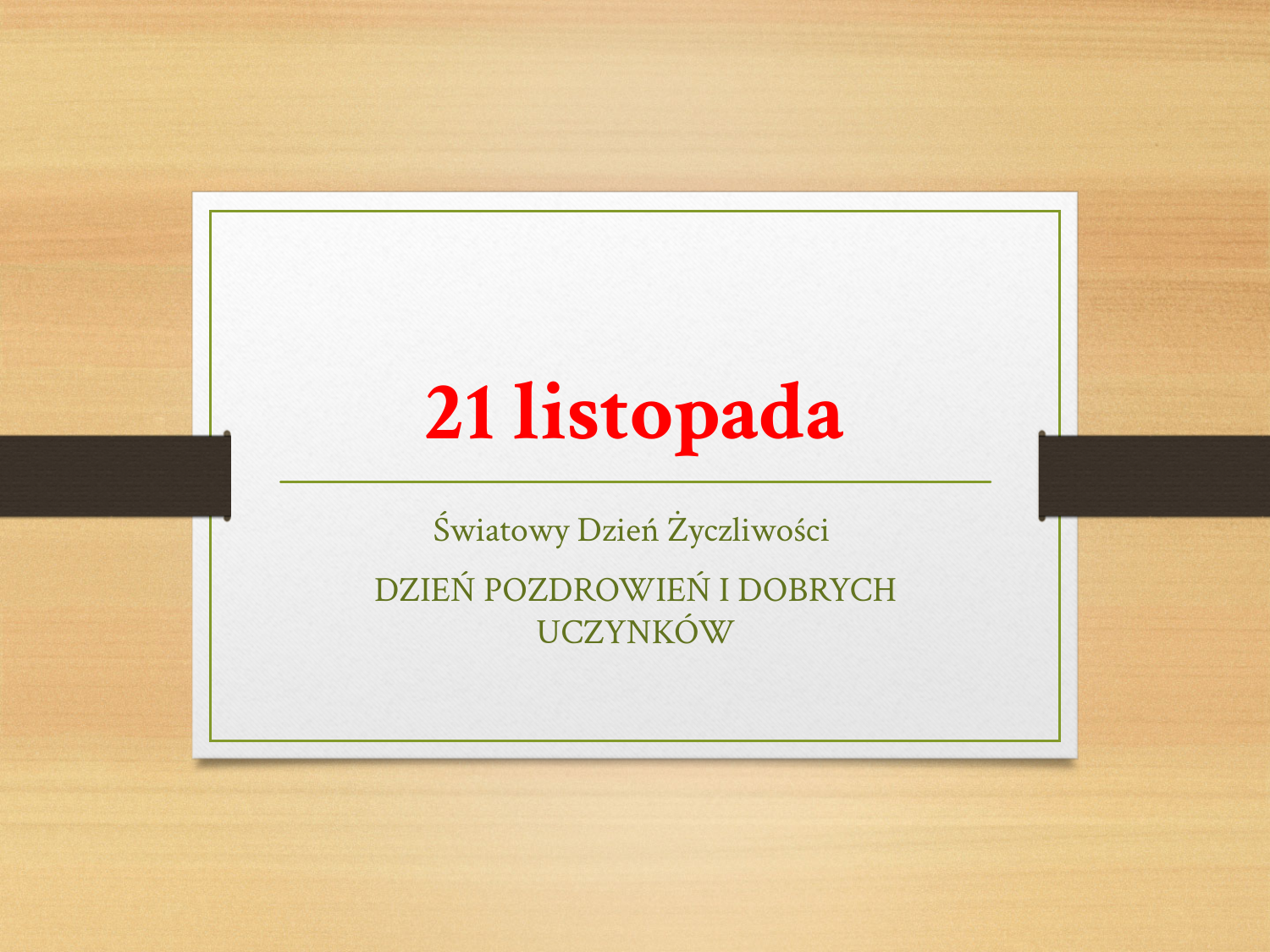

# 21 listopada
Światowy Dzień Życzliwości
DZIEŃ POZDROWIEŃ I DOBRYCH UCZYNKÓW